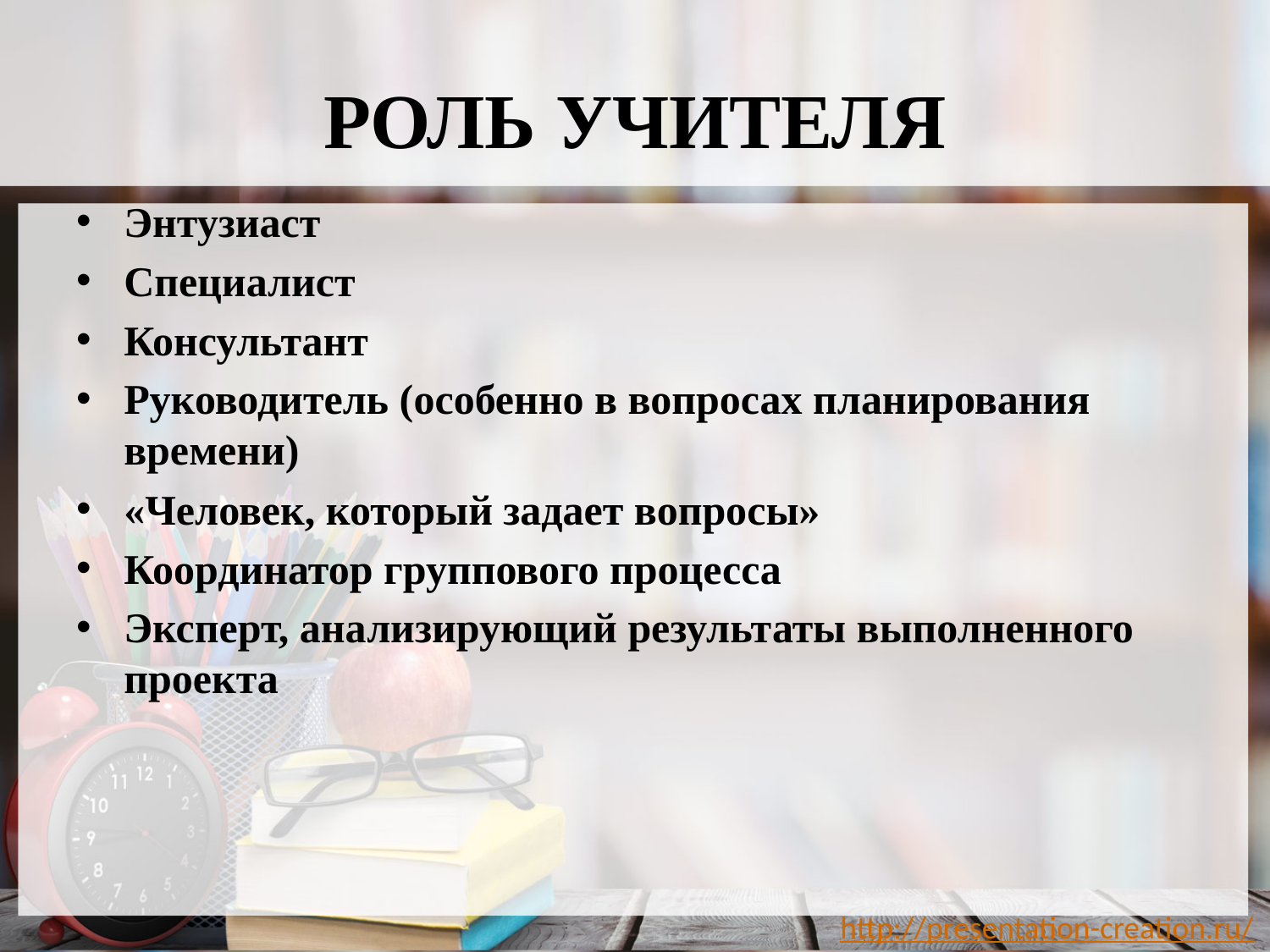

# РОЛЬ УЧИТЕЛЯ
Энтузиаст
Специалист
Консультант
Руководитель (особенно в вопросах планирования времени)
«Человек, который задает вопросы»
Координатор группового процесса
Эксперт, анализирующий результаты выполненного проекта